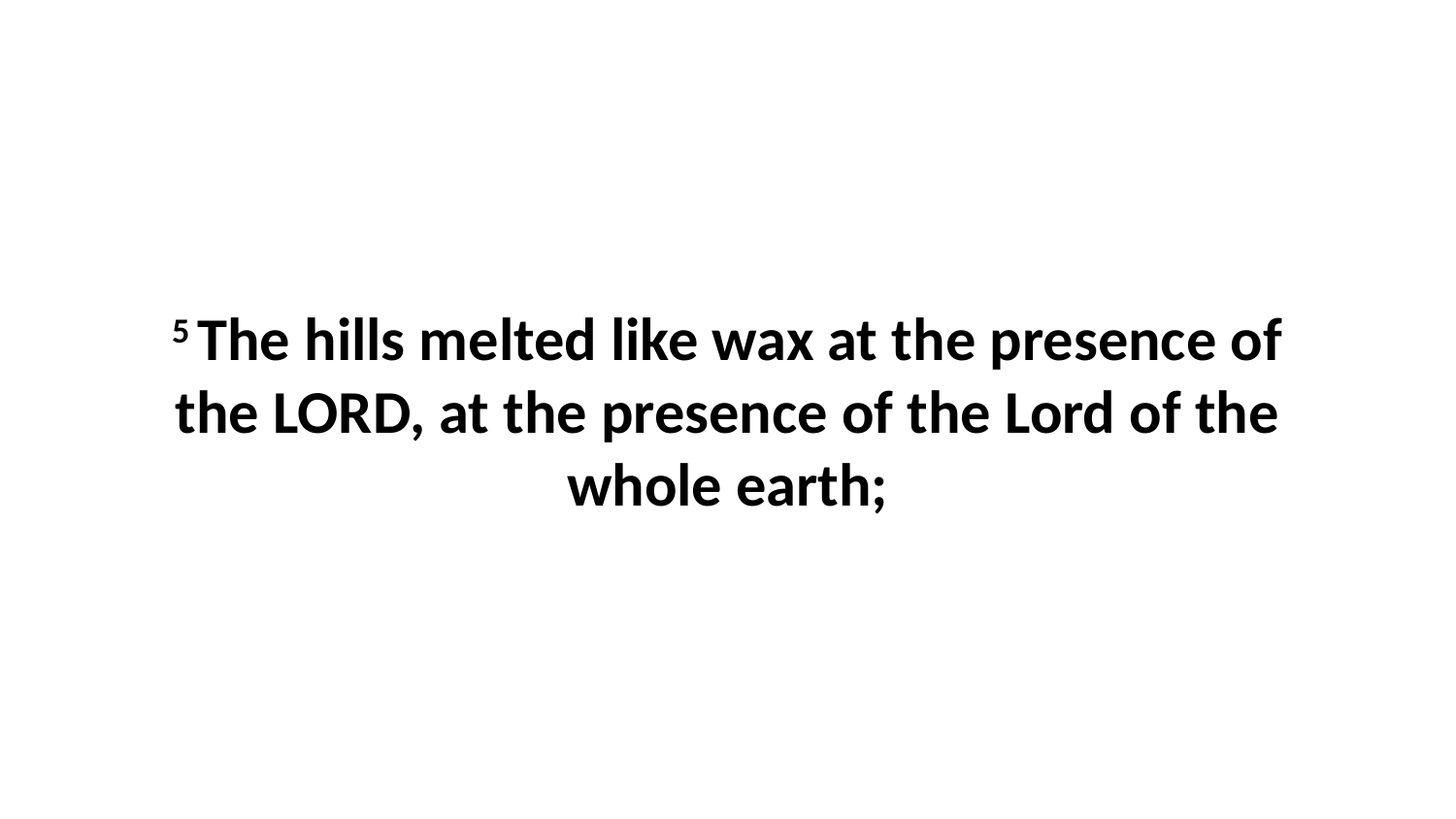

5 The hills melted like wax at the presence of the LORD, at the presence of the Lord of the whole earth;